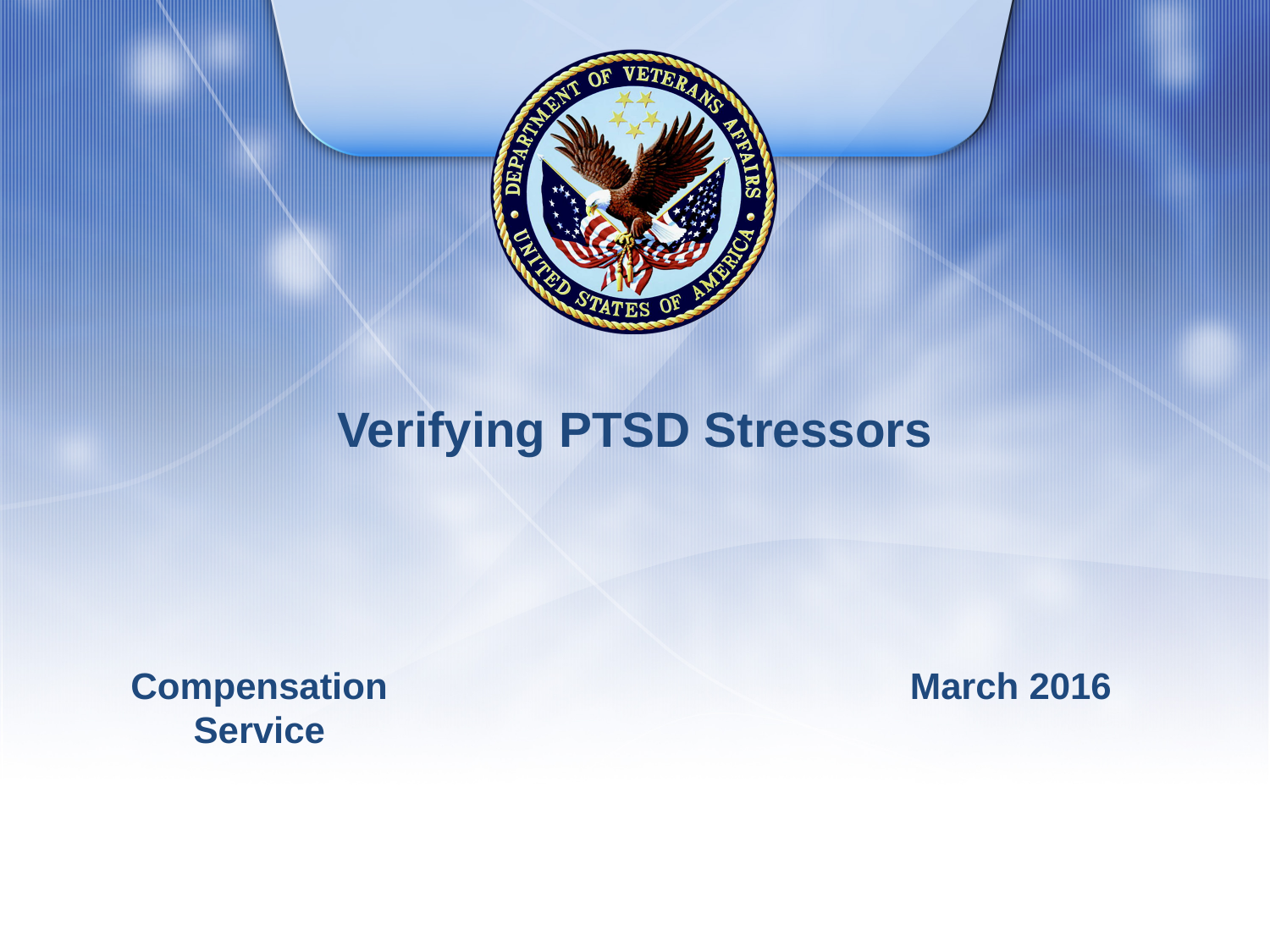

# Verifying PTSD Stressors
Compensation Service
March 2016